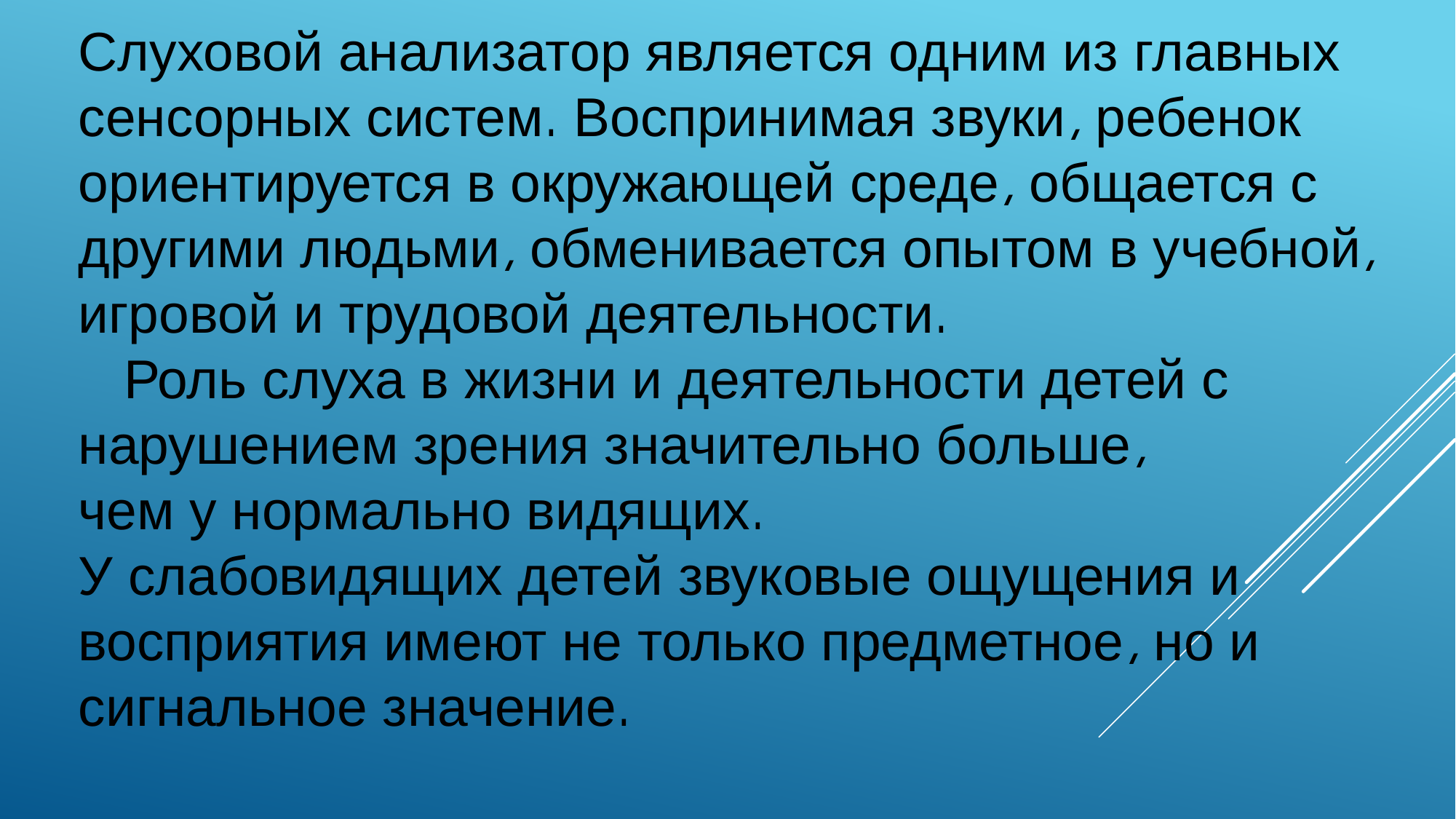

Слуховой анализатор является одним из главных сенсорных систем. Воспринимая звуки, ребенок ориентируется в окружающей среде, общается с другими людьми, обменивается опытом в учебной, игровой и трудовой деятельности.
   Роль слуха в жизни и деятельности детей с нарушением зрения значительно больше,
чем у нормально видящих.
У слабовидящих детей звуковые ощущения и восприятия имеют не только предметное, но и сигнальное значение.